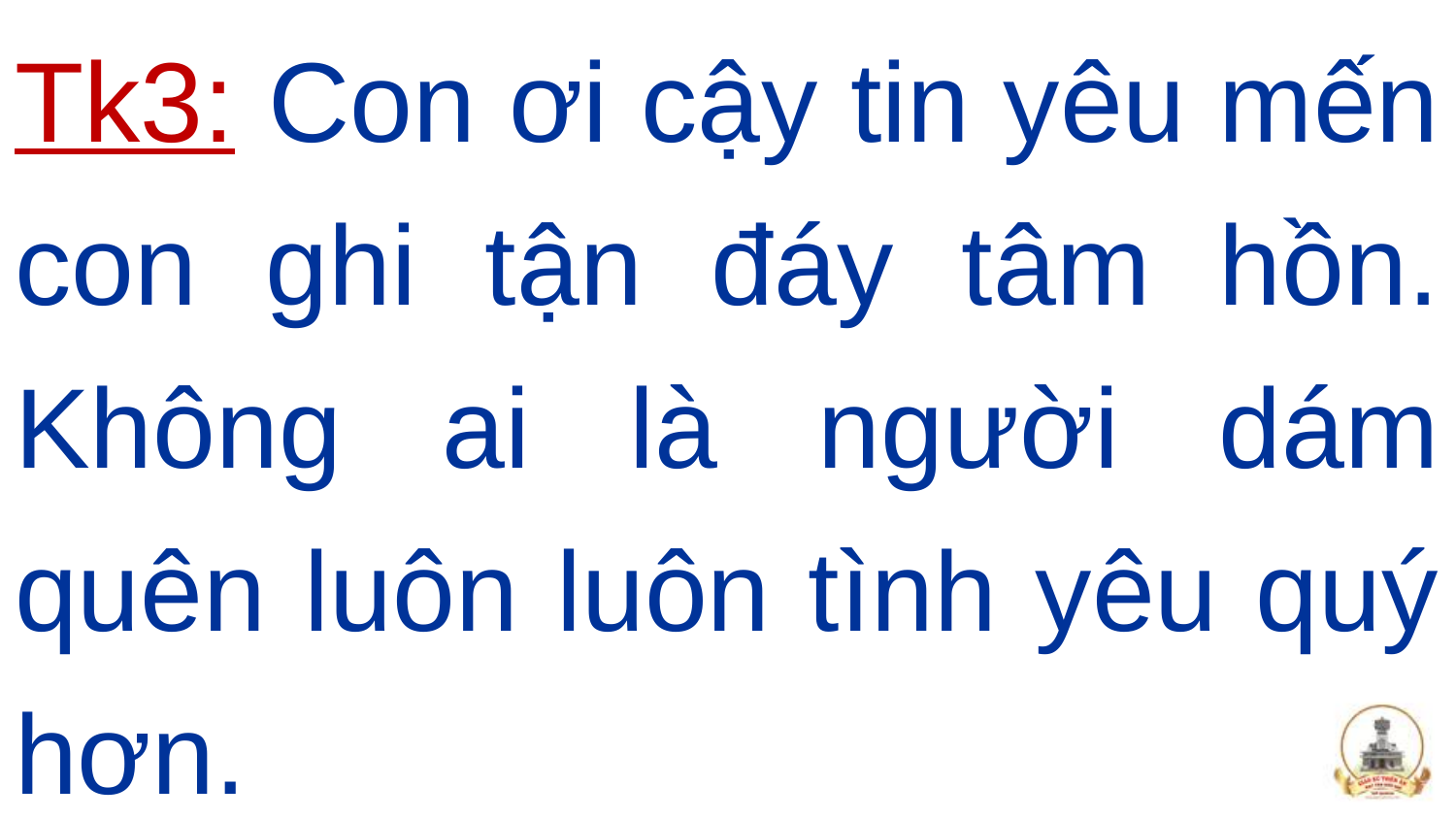

Tk3: Con ơi cậy tin yêu mến con ghi tận đáy tâm hồn. Không ai là người dám quên luôn luôn tình yêu quý hơn.